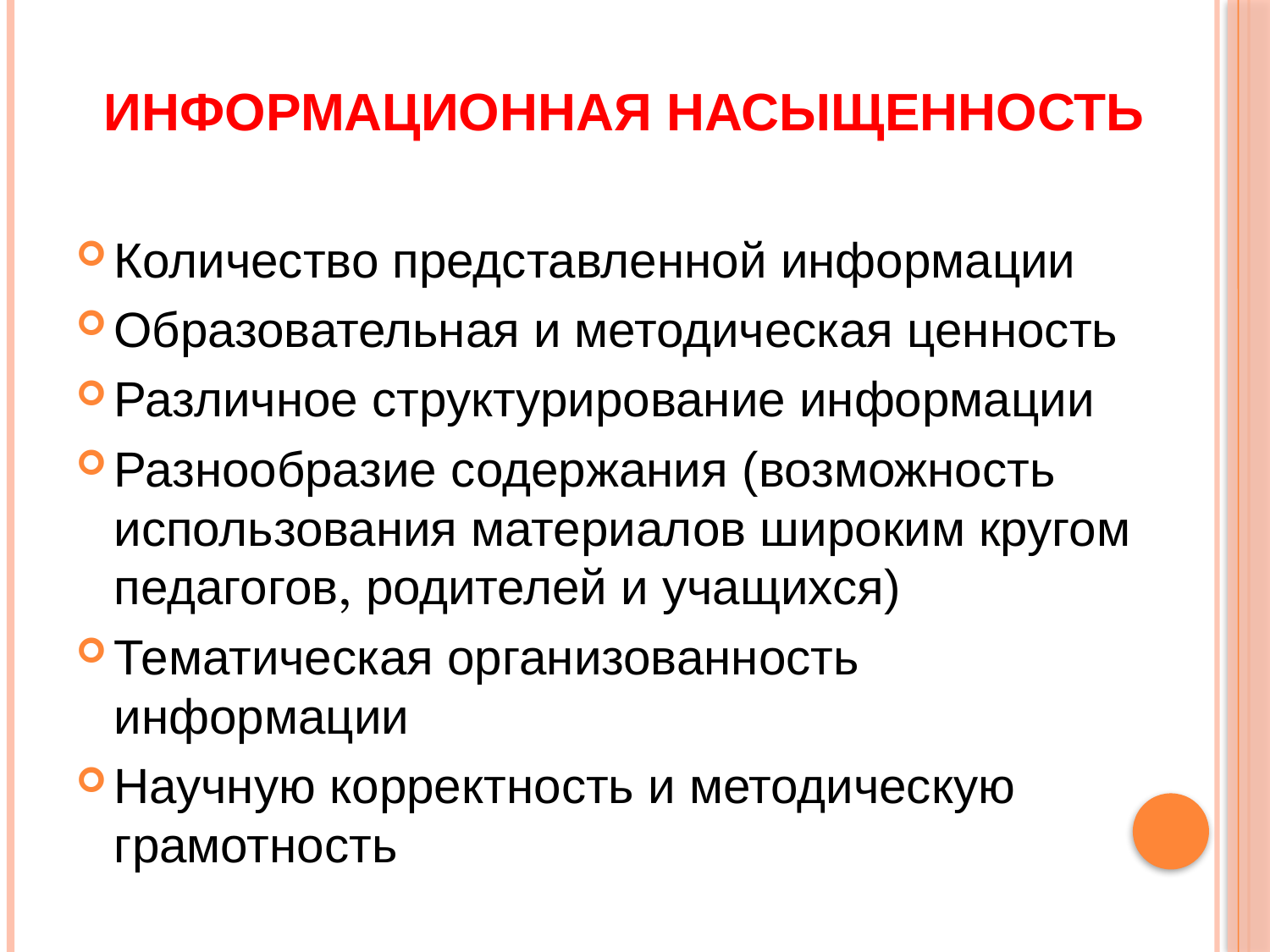

# Информационная насыщенность
Количество представленной информации
Образовательная и методическая ценность
Различное структурирование информации
Разнообразие содержания (возможность использования материалов широким кругом педагогов, родителей и учащихся)
Тематическая организованность информации
Научную корректность и методическую грамотность